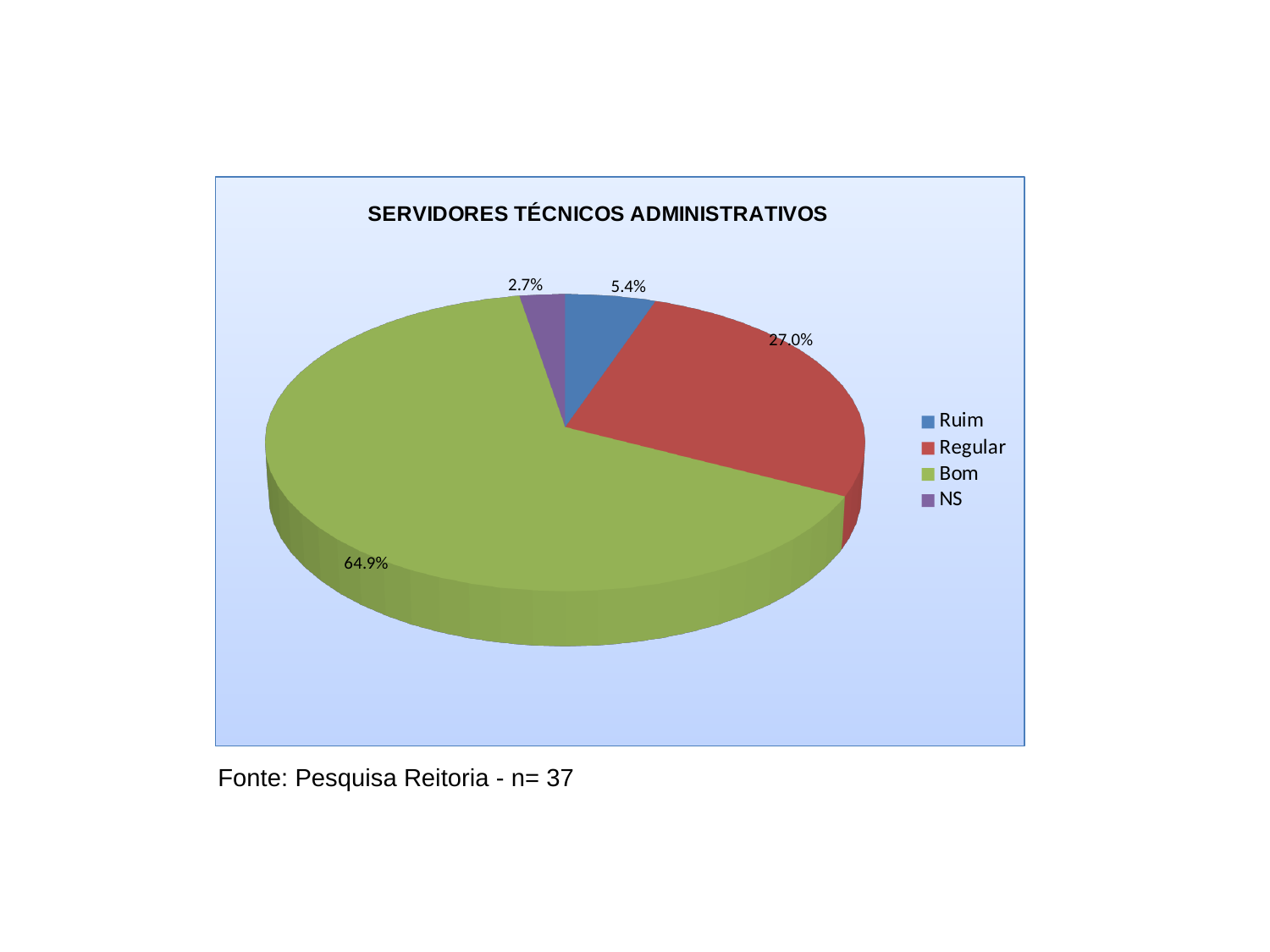

[unsupported chart]

Fonte: Pesquisa Reitoria - n= 37